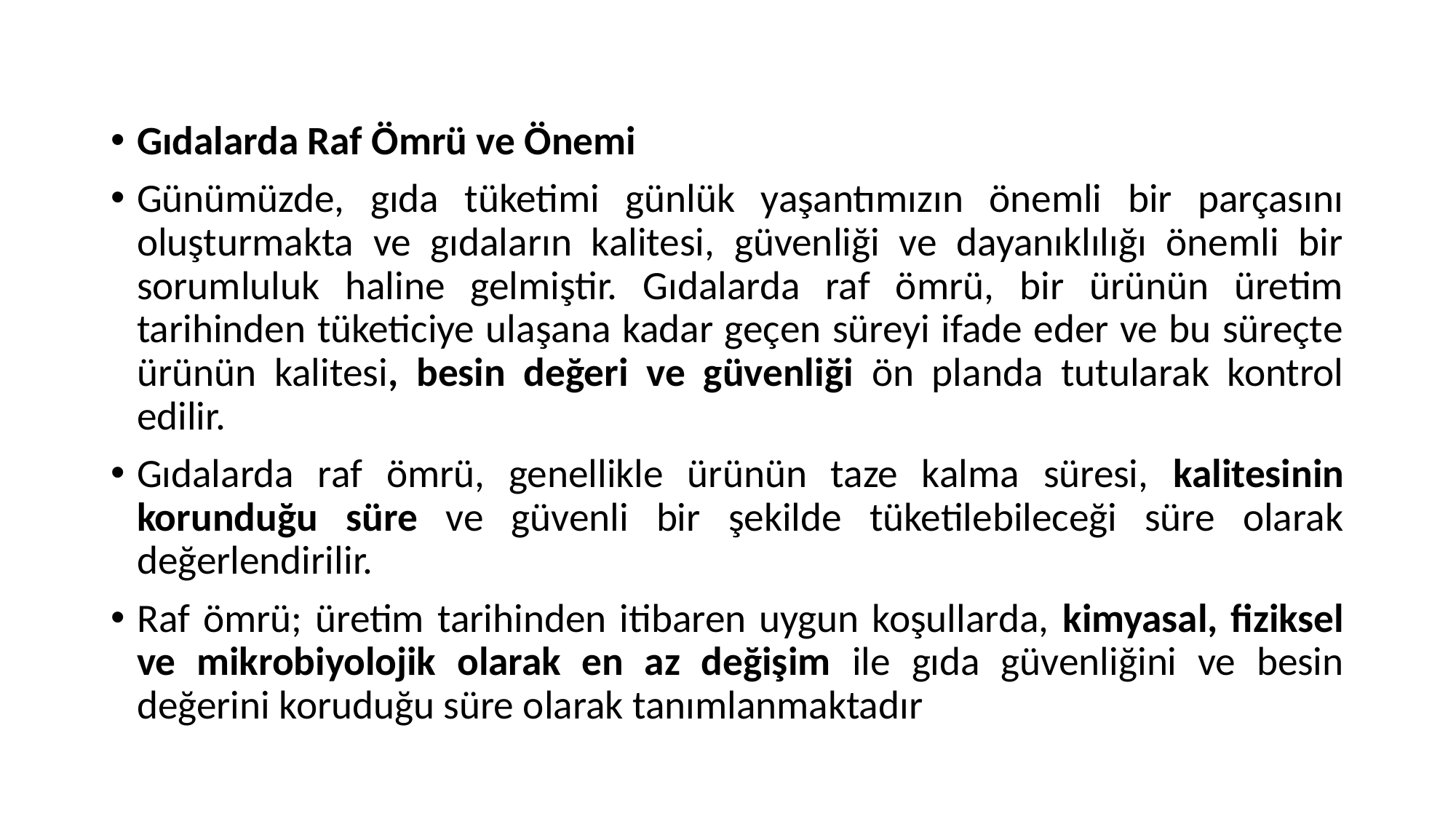

Gıdalarda Raf Ömrü ve Önemi
Günümüzde, gıda tüketimi günlük yaşantımızın önemli bir parçasını oluşturmakta ve gıdaların kalitesi, güvenliği ve dayanıklılığı önemli bir sorumluluk haline gelmiştir. Gıdalarda raf ömrü, bir ürünün üretim tarihinden tüketiciye ulaşana kadar geçen süreyi ifade eder ve bu süreçte ürünün kalitesi, besin değeri ve güvenliği ön planda tutularak kontrol edilir.
Gıdalarda raf ömrü, genellikle ürünün taze kalma süresi, kalitesinin korunduğu süre ve güvenli bir şekilde tüketilebileceği süre olarak değerlendirilir.
Raf ömrü; üretim tarihinden itibaren uygun koşullarda, kimyasal, fiziksel ve mikrobiyolojik olarak en az değişim ile gıda güvenliğini ve besin değerini koruduğu süre olarak tanımlanmaktadır